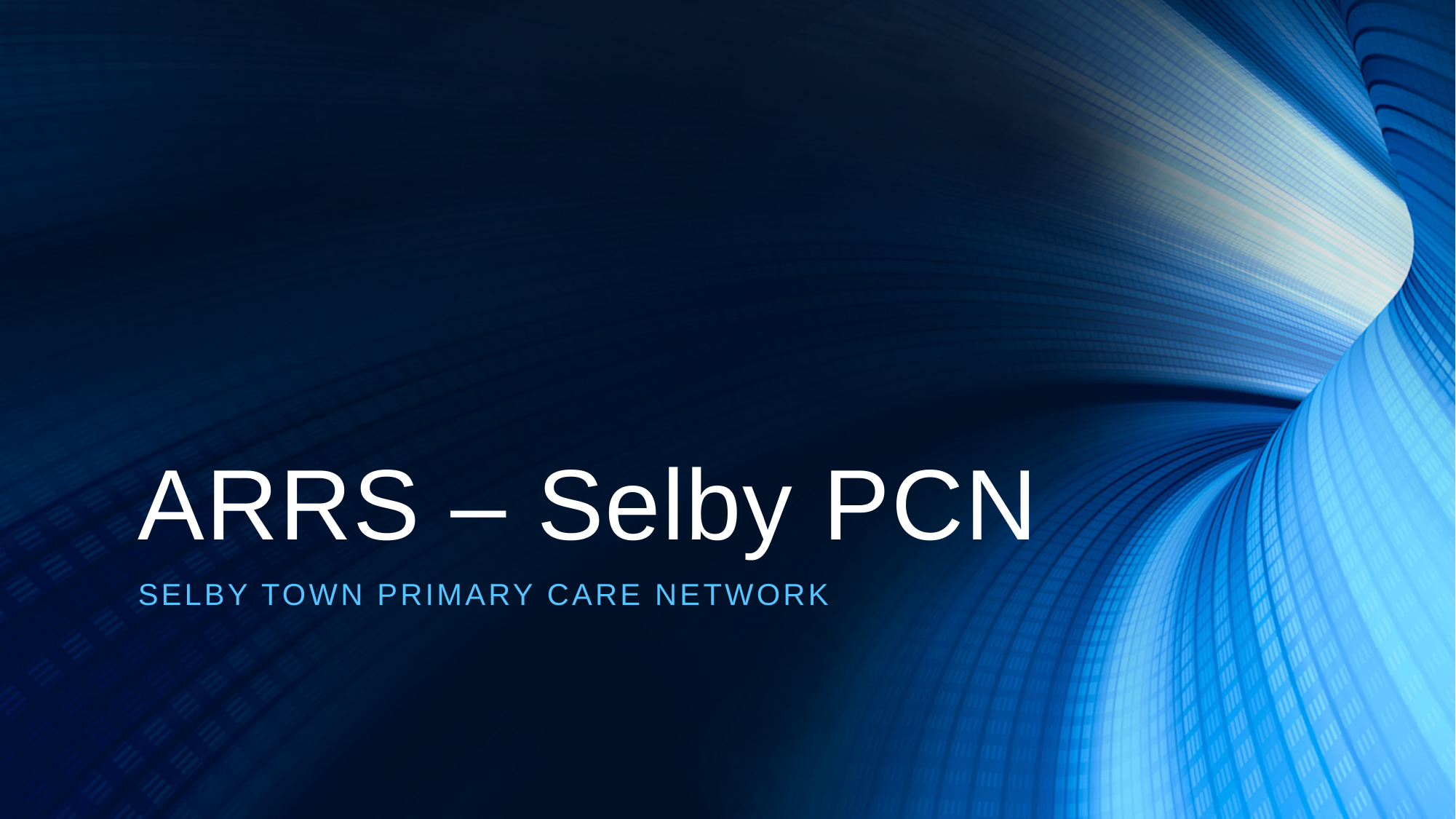

# ARRS – Selby PCN
Selby town primary care network